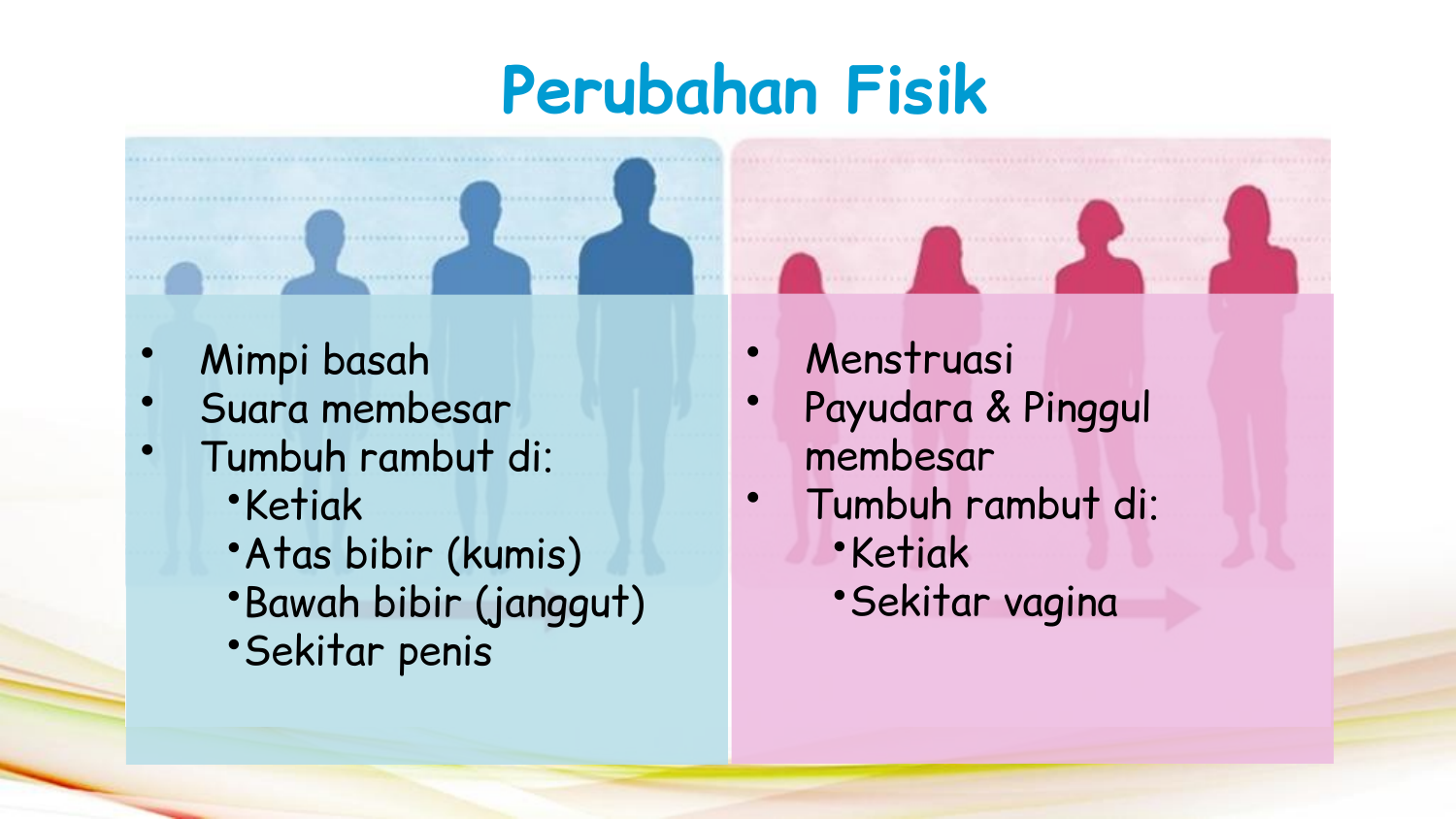

# Perubahan Fisik

Menstruasi
Payudara & Pinggul
membesar
Tumbuh rambut di:
Ketiak
Sekitar vagina
Mimpi basah
Suara membesar
Tumbuh rambut di:
Ketiak
Atas bibir (kumis)
Bawah bibir (janggut)
Sekitar penis